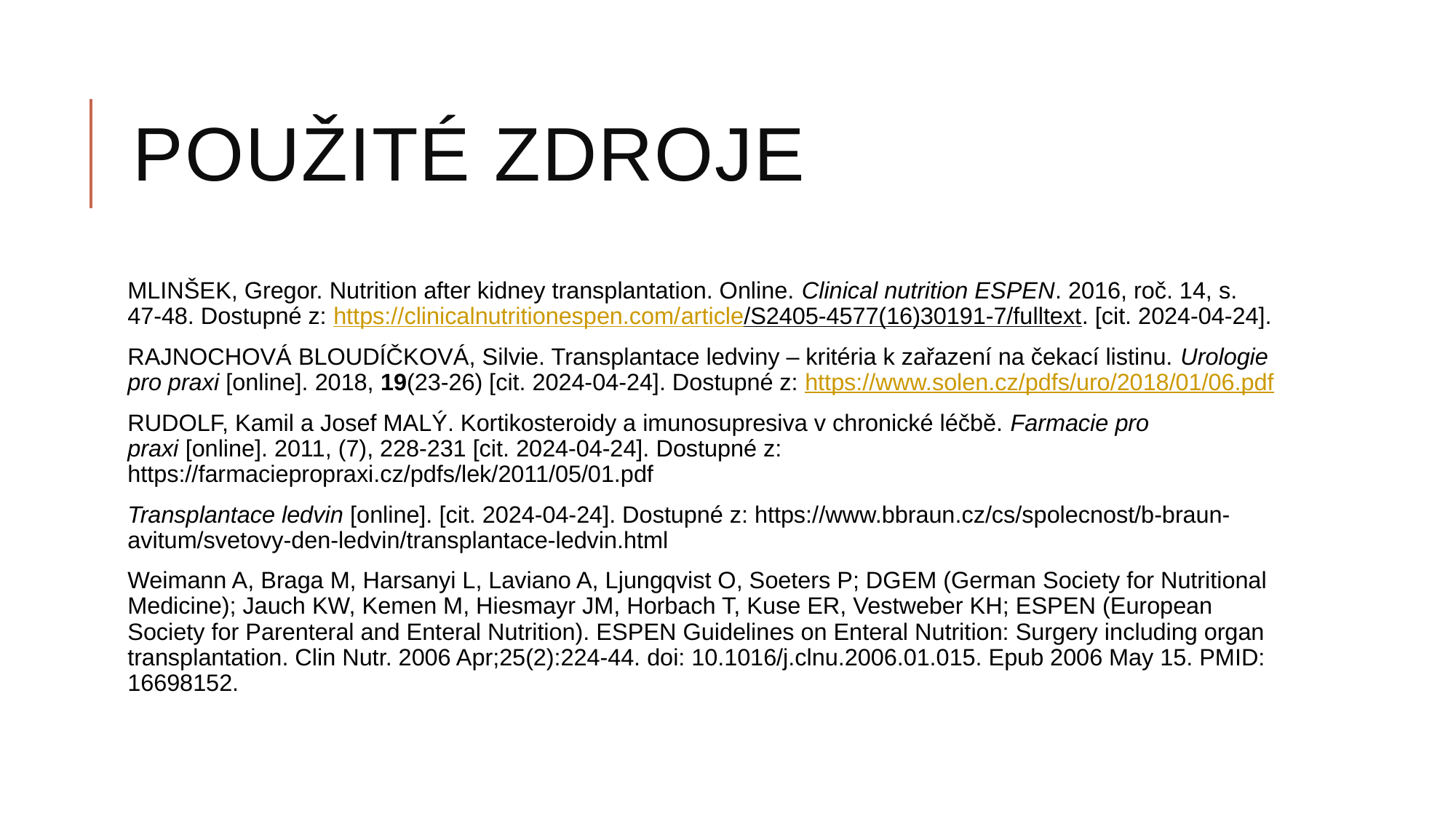

# Použité zdroje
MLINŠEK, Gregor. Nutrition after kidney transplantation. Online. Clinical nutrition ESPEN. 2016, roč. 14, s. 47-48. Dostupné z: https://clinicalnutritionespen.com/article/S2405-4577(16)30191-7/fulltext. [cit. 2024-04-24].
RAJNOCHOVÁ BLOUDÍČKOVÁ, Silvie. Transplantace ledviny – kritéria k zařazení na čekací listinu. Urologie pro praxi [online]. 2018, 19(23-26) [cit. 2024-04-24]. Dostupné z: https://www.solen.cz/pdfs/uro/2018/01/06.pdf
RUDOLF, Kamil a Josef MALÝ. Kortikosteroidy a imunosupresiva v chronické léčbě. Farmacie pro praxi [online]. 2011, (7), 228-231 [cit. 2024-04-24]. Dostupné z: https://farmaciepropraxi.cz/pdfs/lek/2011/05/01.pdf
Transplantace ledvin [online]. [cit. 2024-04-24]. Dostupné z: https://www.bbraun.cz/cs/spolecnost/b-braun-avitum/svetovy-den-ledvin/transplantace-ledvin.html
Weimann A, Braga M, Harsanyi L, Laviano A, Ljungqvist O, Soeters P; DGEM (German Society for Nutritional Medicine); Jauch KW, Kemen M, Hiesmayr JM, Horbach T, Kuse ER, Vestweber KH; ESPEN (European Society for Parenteral and Enteral Nutrition). ESPEN Guidelines on Enteral Nutrition: Surgery including organ transplantation. Clin Nutr. 2006 Apr;25(2):224-44. doi: 10.1016/j.clnu.2006.01.015. Epub 2006 May 15. PMID: 16698152.